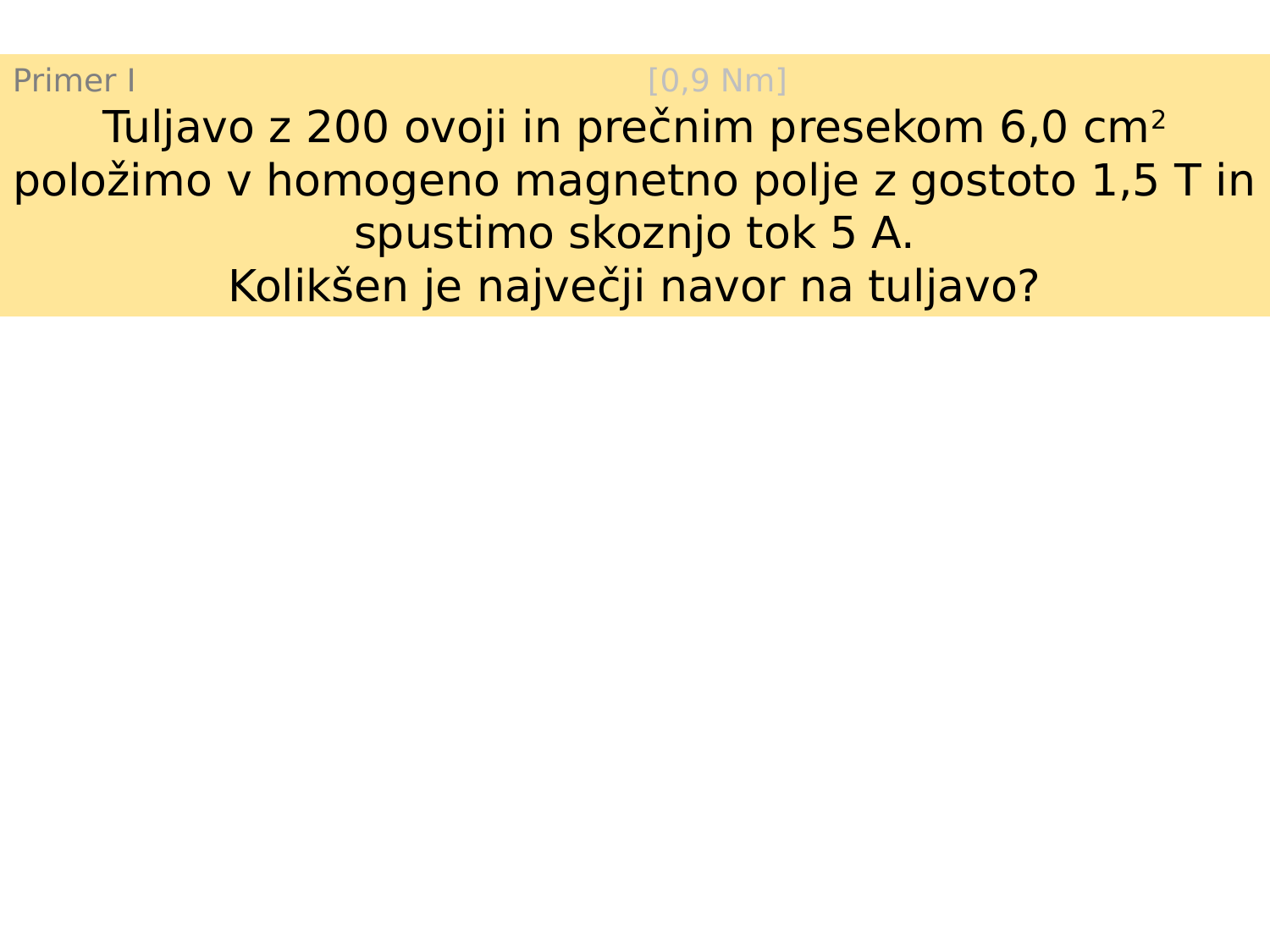

Primer I					[0,9 Nm]
Tuljavo z 200 ovoji in prečnim presekom 6,0 cm2 položimo v homogeno magnetno polje z gostoto 1,5 T in spustimo skoznjo tok 5 A.
Kolikšen je največji navor na tuljavo?